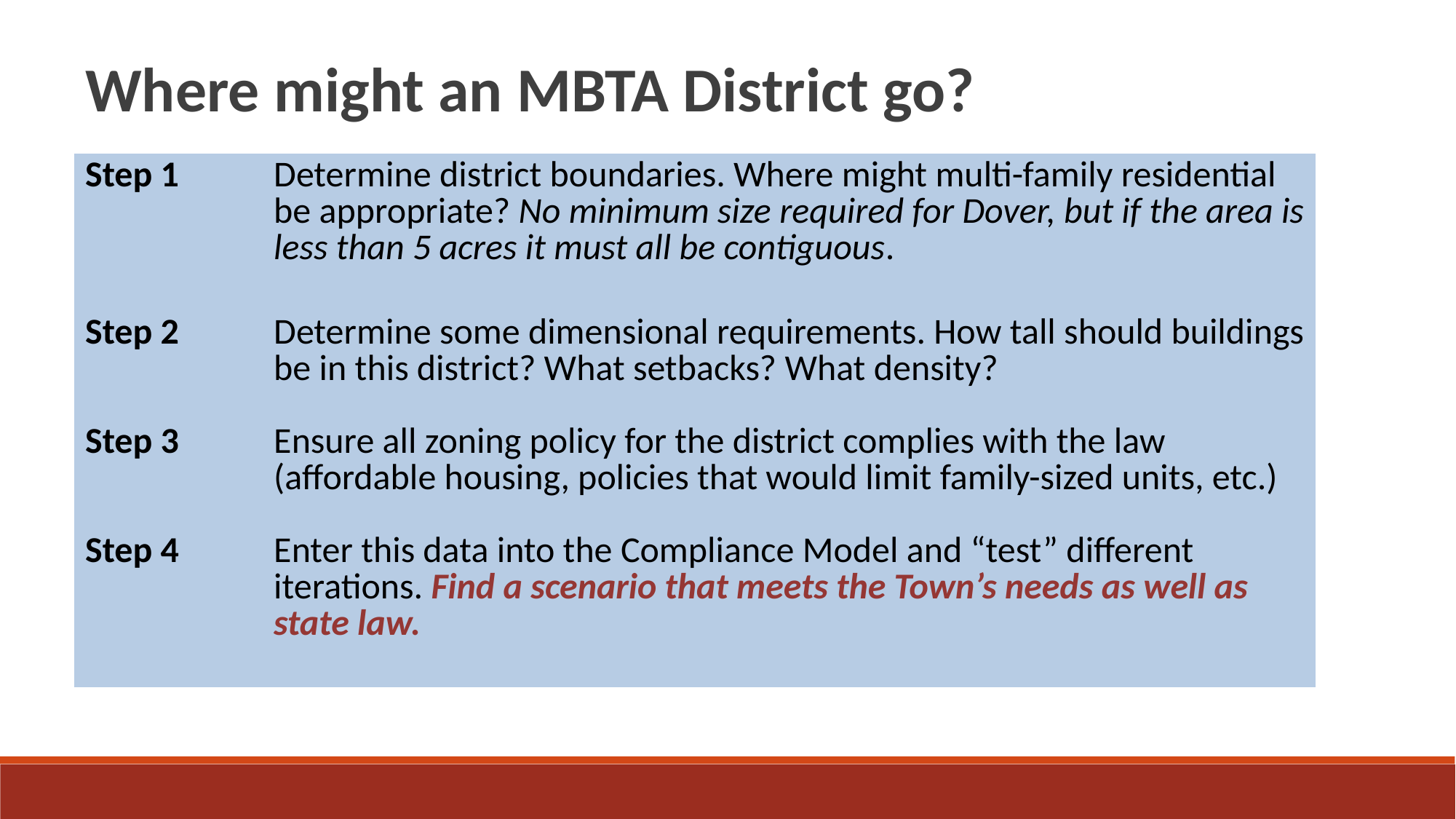

Where might an MBTA District go?
| Step 1 | Determine district boundaries. Where might multi-family residential be appropriate? No minimum size required for Dover, but if the area is less than 5 acres it must all be contiguous. |
| --- | --- |
| Step 2 | Determine some dimensional requirements. How tall should buildings be in this district? What setbacks? What density? |
| Step 3 | Ensure all zoning policy for the district complies with the law (affordable housing, policies that would limit family-sized units, etc.) |
| Step 4 | Enter this data into the Compliance Model and “test” different iterations. Find a scenario that meets the Town’s needs as well as state law. |